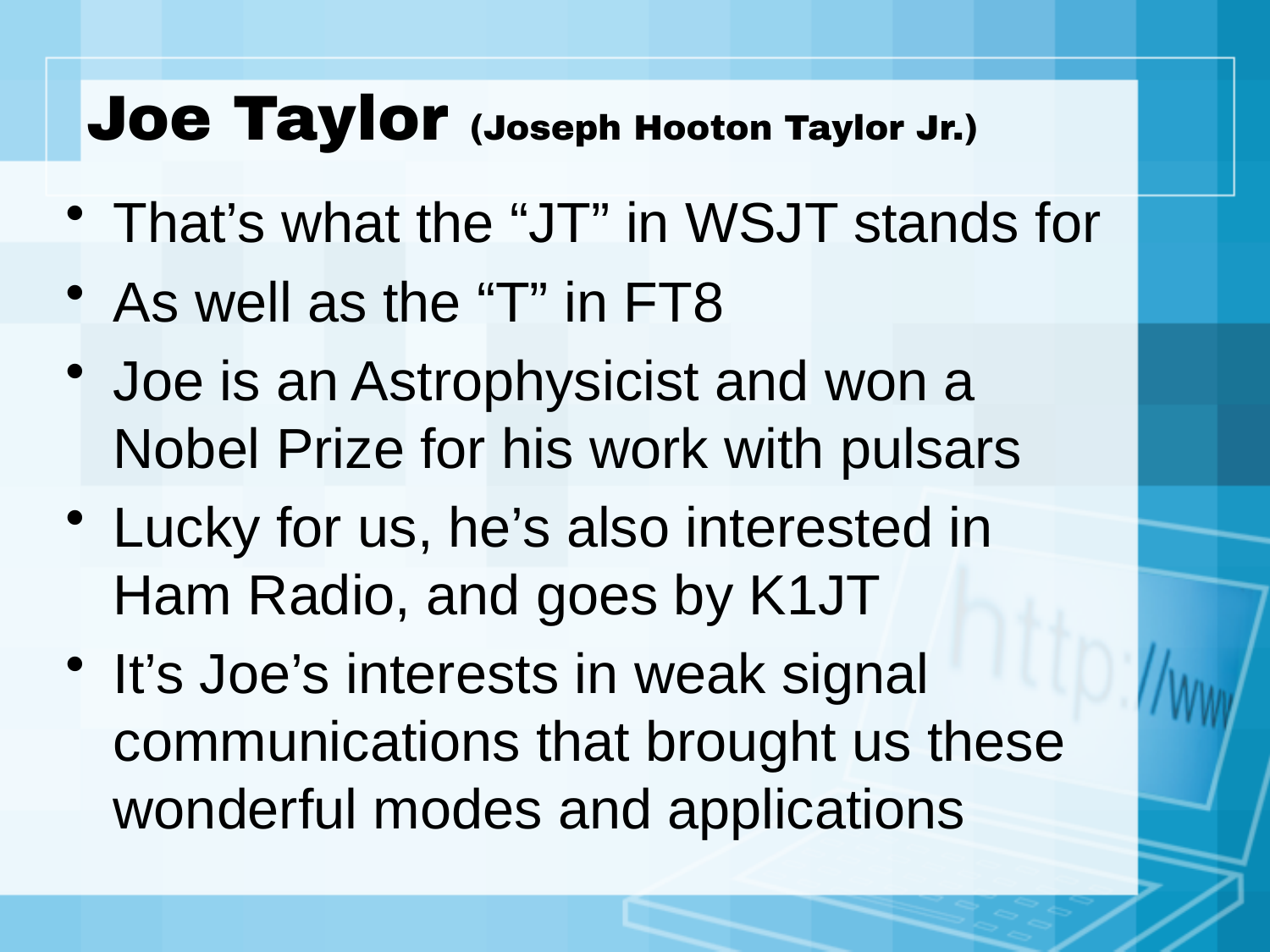

# Joe Taylor (Joseph Hooton Taylor Jr.)
That’s what the “JT” in WSJT stands for
As well as the “T” in FT8
Joe is an Astrophysicist and won a Nobel Prize for his work with pulsars
Lucky for us, he’s also interested in Ham Radio, and goes by K1JT
It’s Joe’s interests in weak signal communications that brought us these wonderful modes and applications